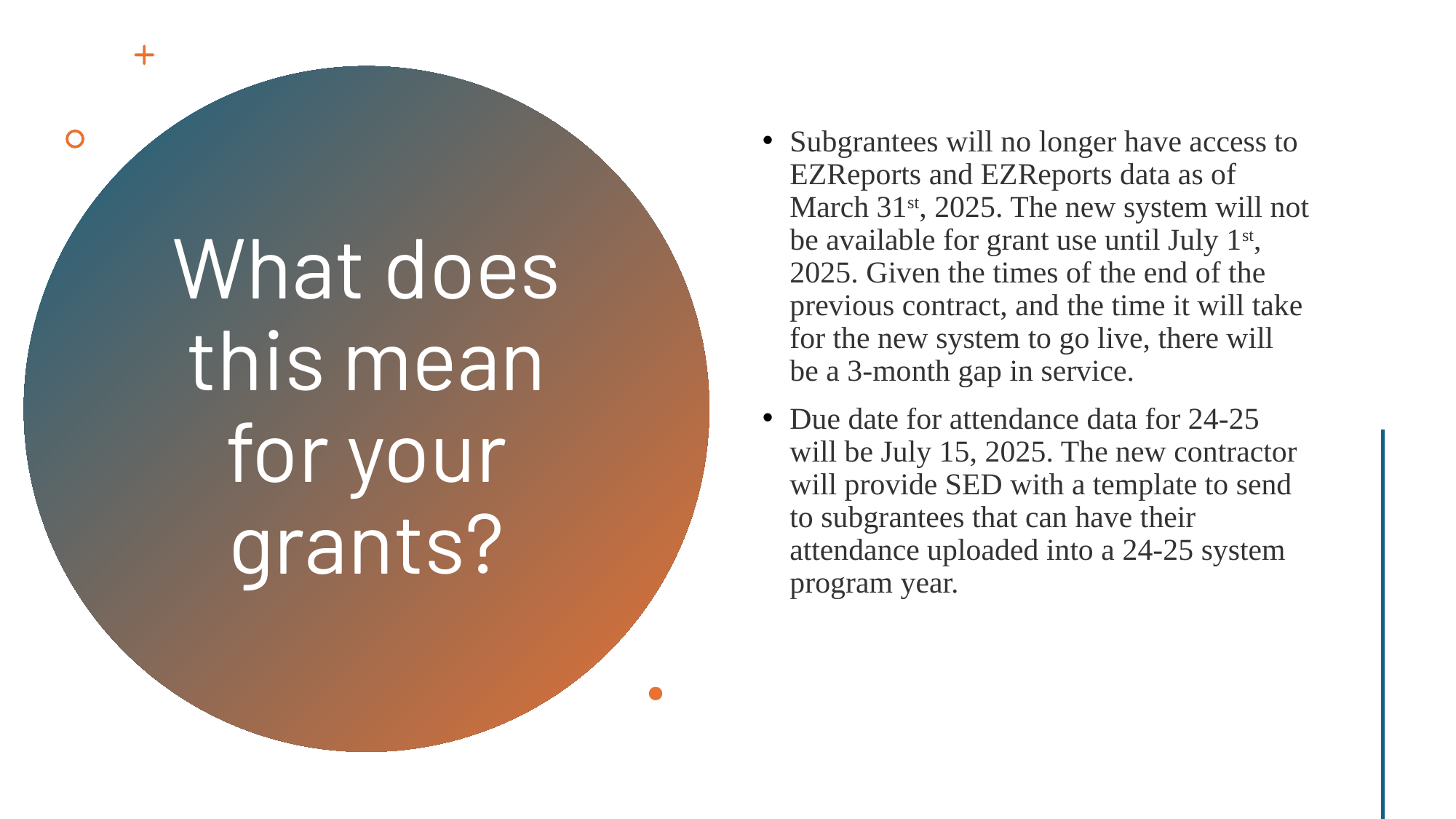

Subgrantees will no longer have access to EZReports and EZReports data as of March 31st, 2025. The new system will not be available for grant use until July 1st, 2025. Given the times of the end of the previous contract, and the time it will take for the new system to go live, there will be a 3-month gap in service.
Due date for attendance data for 24-25 will be July 15, 2025. The new contractor will provide SED with a template to send to subgrantees that can have their attendance uploaded into a 24-25 system program year.

# What does this mean for your grants?